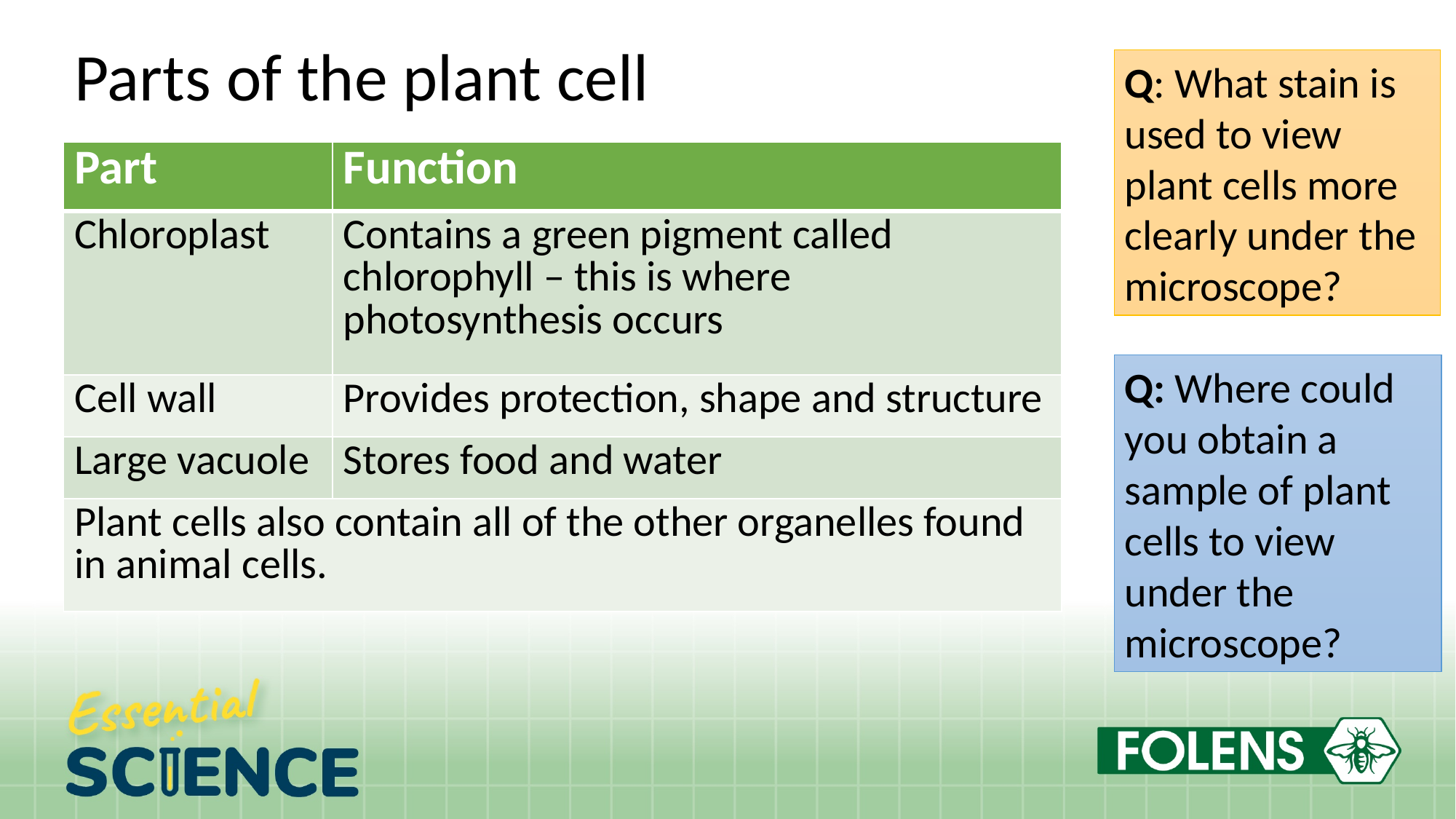

# Parts of the plant cell
Q: What stain is used to view plant cells more clearly under the microscope?
| Part | Function |
| --- | --- |
| Chloroplast | Contains a green pigment called chlorophyll – this is where photosynthesis occurs |
| Cell wall | Provides protection, shape and structure |
| Large vacuole | Stores food and water |
| Plant cells also contain all of the other organelles found in animal cells. |  |
Q: Where could you obtain a sample of plant cells to view under the microscope?